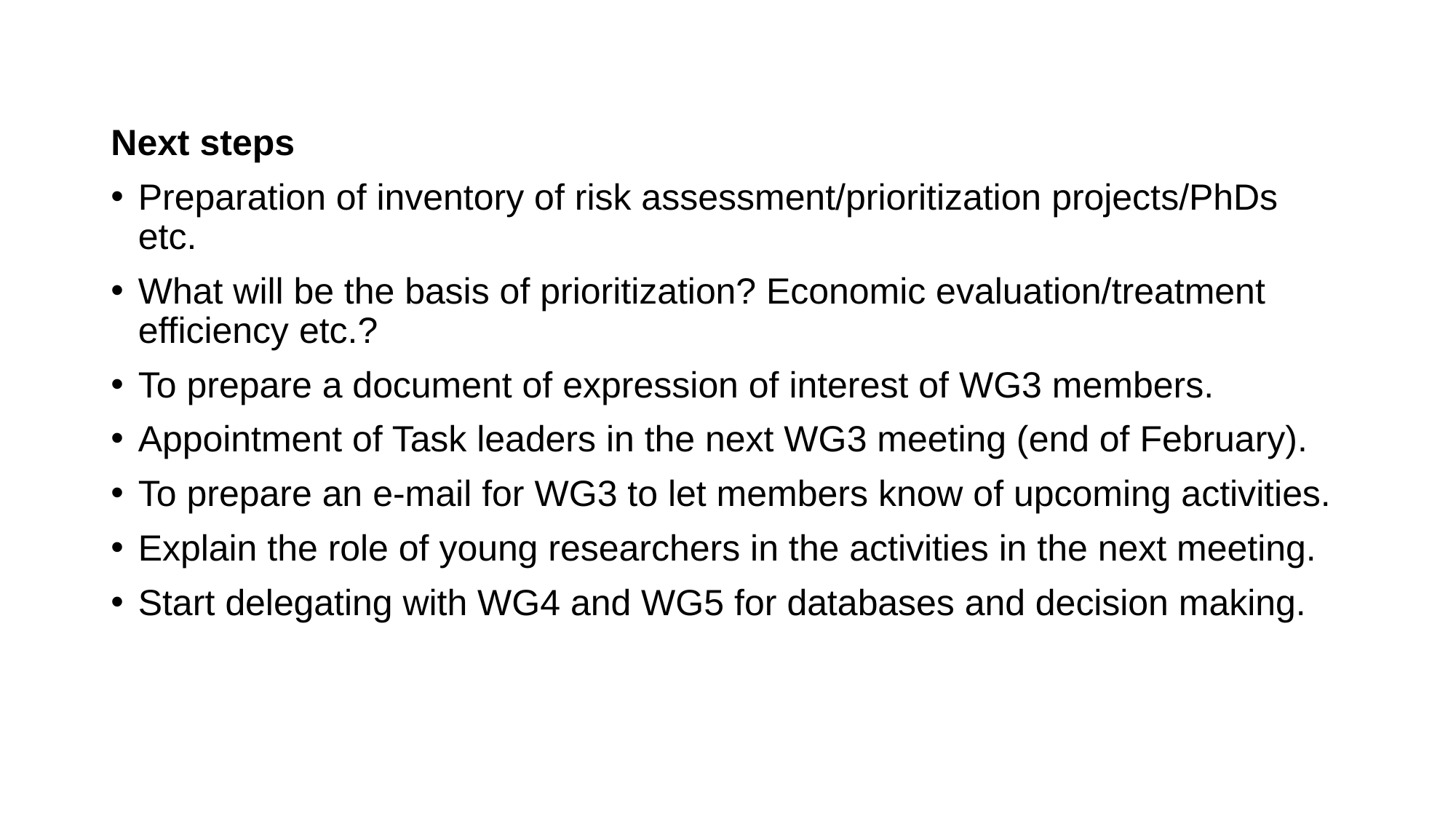

Next steps
Preparation of inventory of risk assessment/prioritization projects/PhDs etc.
What will be the basis of prioritization? Economic evaluation/treatment efficiency etc.?
To prepare a document of expression of interest of WG3 members.
Appointment of Task leaders in the next WG3 meeting (end of February).
To prepare an e-mail for WG3 to let members know of upcoming activities.
Explain the role of young researchers in the activities in the next meeting.
Start delegating with WG4 and WG5 for databases and decision making.